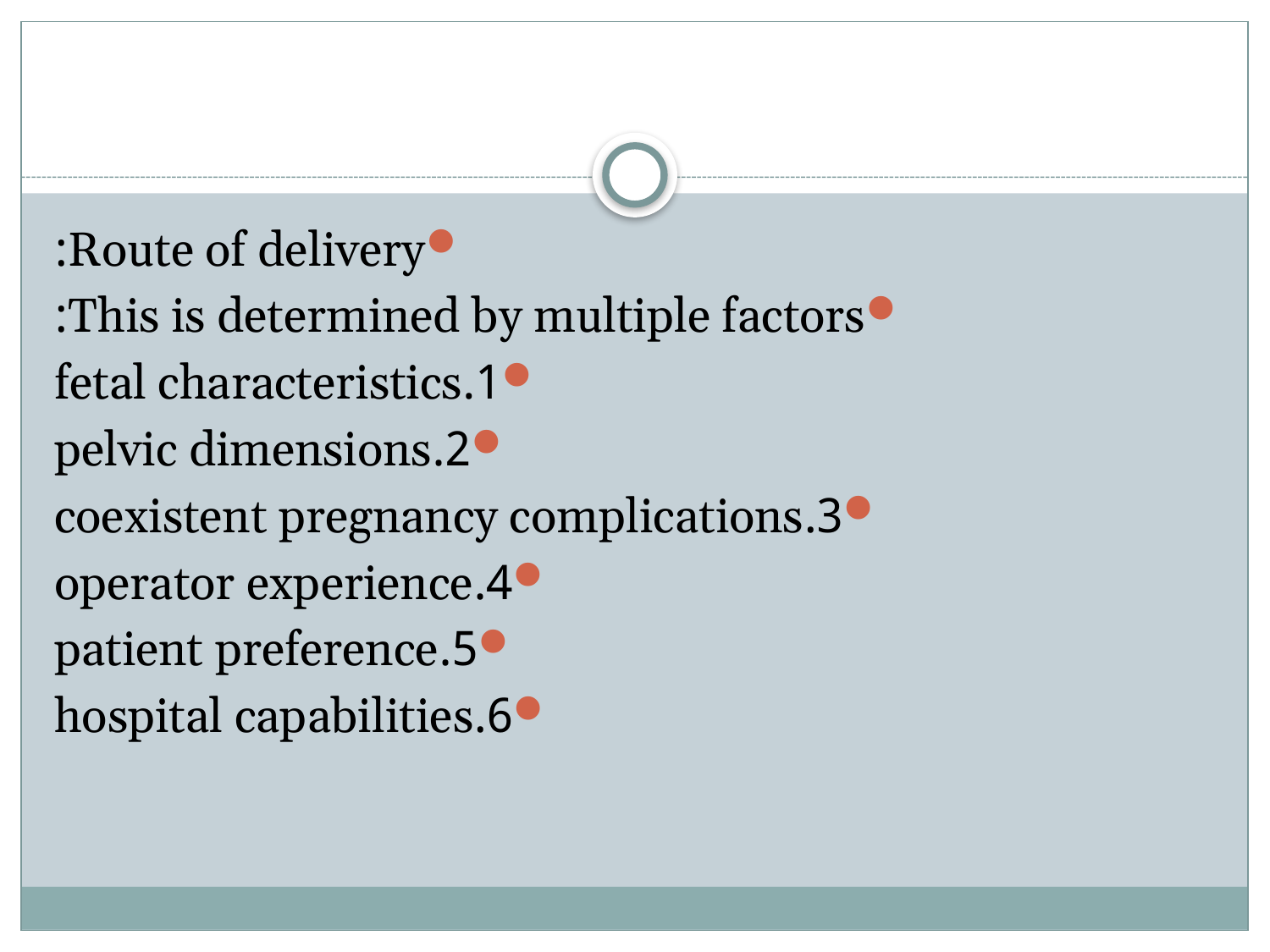

#
Route of delivery:
This is determined by multiple factors:
1.fetal characteristics
2.pelvic dimensions
3.coexistent pregnancy complications
4.operator experience
5.patient preference
6.hospital capabilities